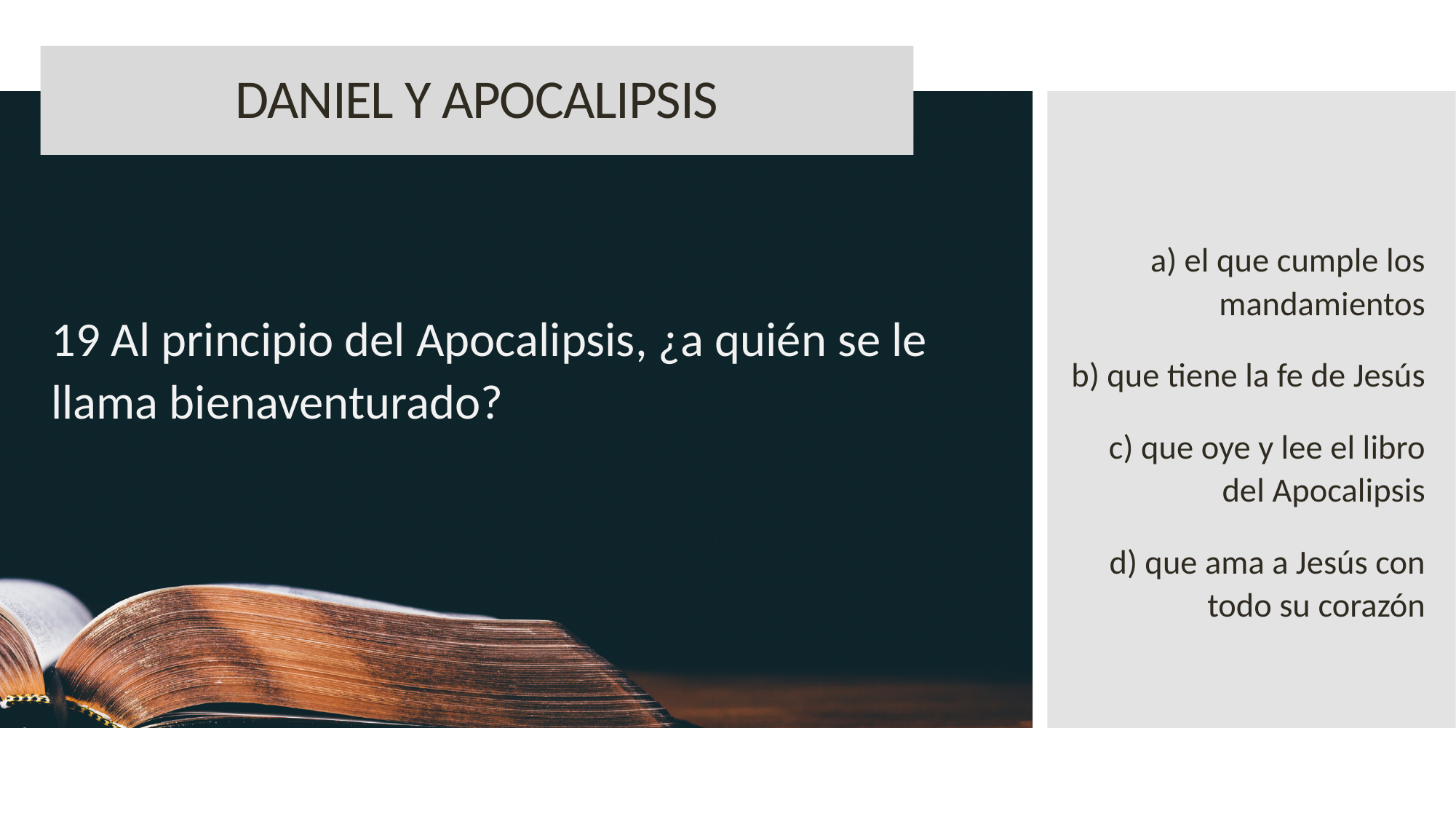

DANIEL Y APOCALIPSIS
19 Al principio del Apocalipsis, ¿a quién se le llama bienaventurado?
a) el que cumple los mandamientos
b) que tiene la fe de Jesús
c) que oye y lee el libro del Apocalipsis
d) que ama a Jesús con todo su corazón